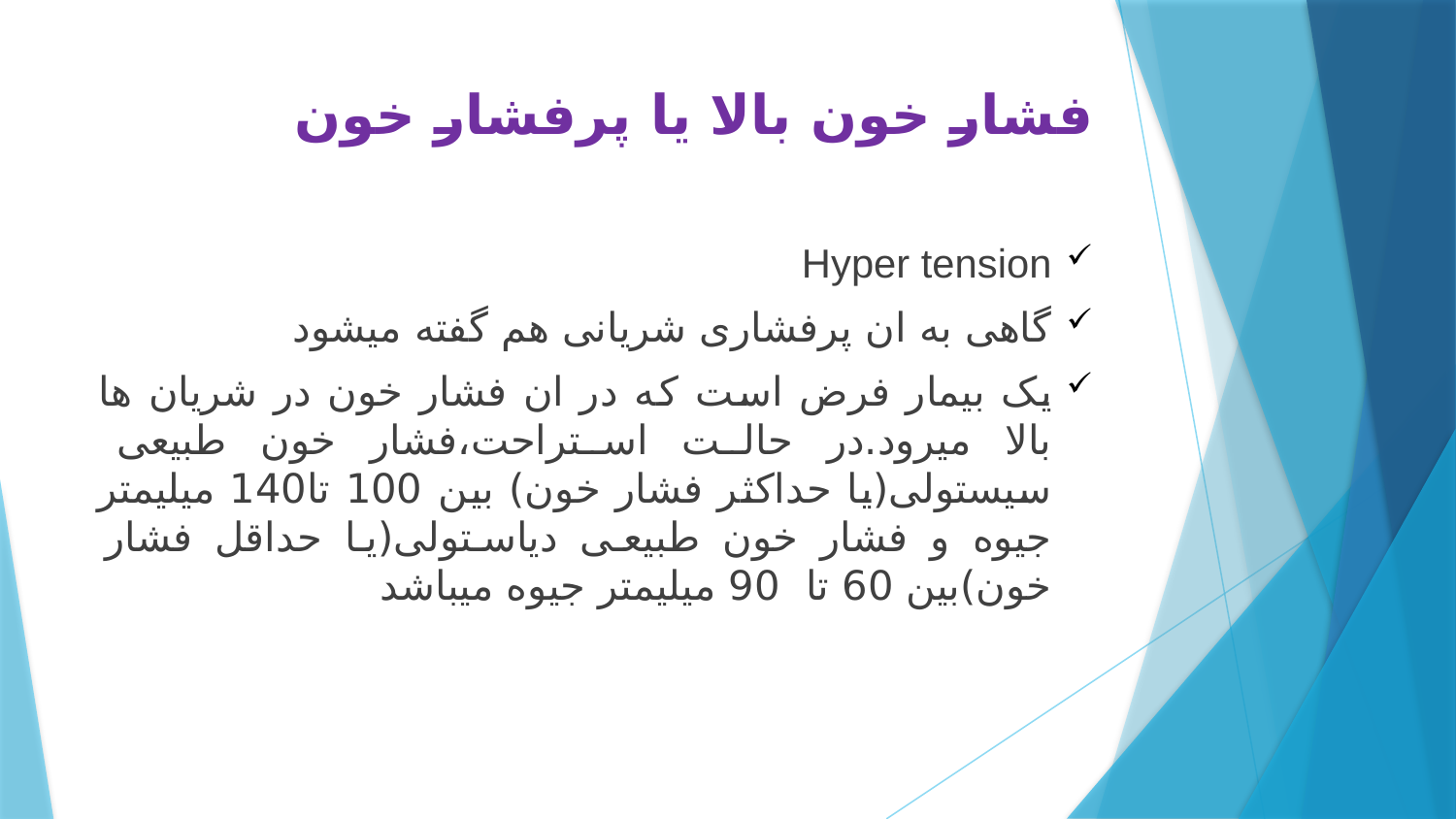

# فشار خون بالا یا پرفشار خون
Hyper tension
گاهی به ان پرفشاری شریانی هم گفته میشود
یک بیمار فرض است که در ان فشار خون در شریان ها بالا میرود.در حالت استراحت،فشار خون طبیعی سیستولی(یا حداکثر فشار خون) بین 100 تا140 میلیمتر جیوه و فشار خون طبیعی دیاستولی(یا حداقل فشار خون)بین 60 تا  90 میلیمتر جیوه میباشد